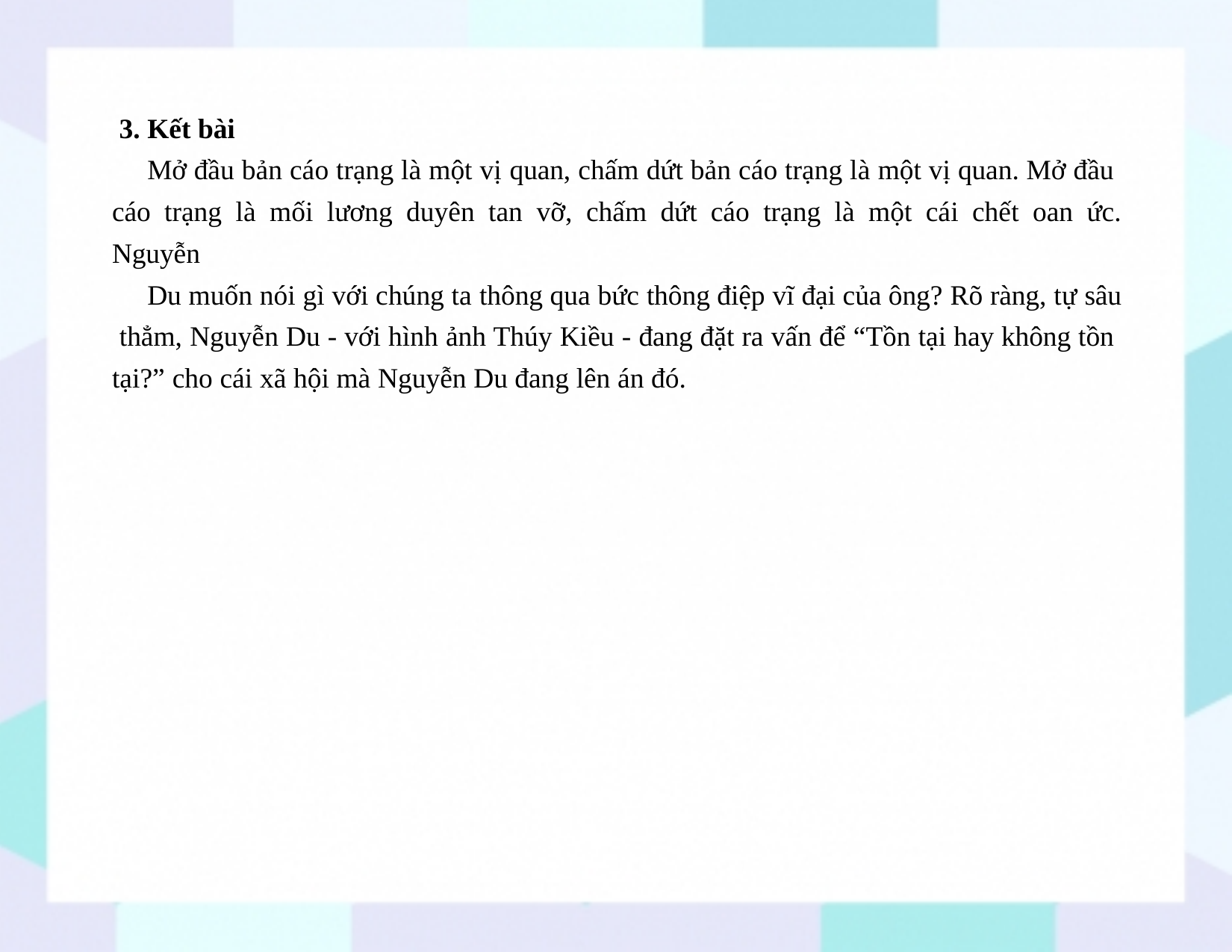

3. Kết bài
Mở đầu bản cáo trạng là một vị quan, chấm dứt bản cáo trạng là một vị quan. Mở đầu  cáo trạng là mối lương duyên tan vỡ, chấm dứt cáo trạng là một cái chết oan ức. Nguyễn
Du muốn nói gì với chúng ta thông qua bức thông điệp vĩ đại của ông? Rõ ràng, tự sâu  thẳm, Nguyễn Du - với hình ảnh Thúy Kiều - đang đặt ra vấn để “Tồn tại hay không tồn  tại?” cho cái xã hội mà Nguyễn Du đang lên án đó.